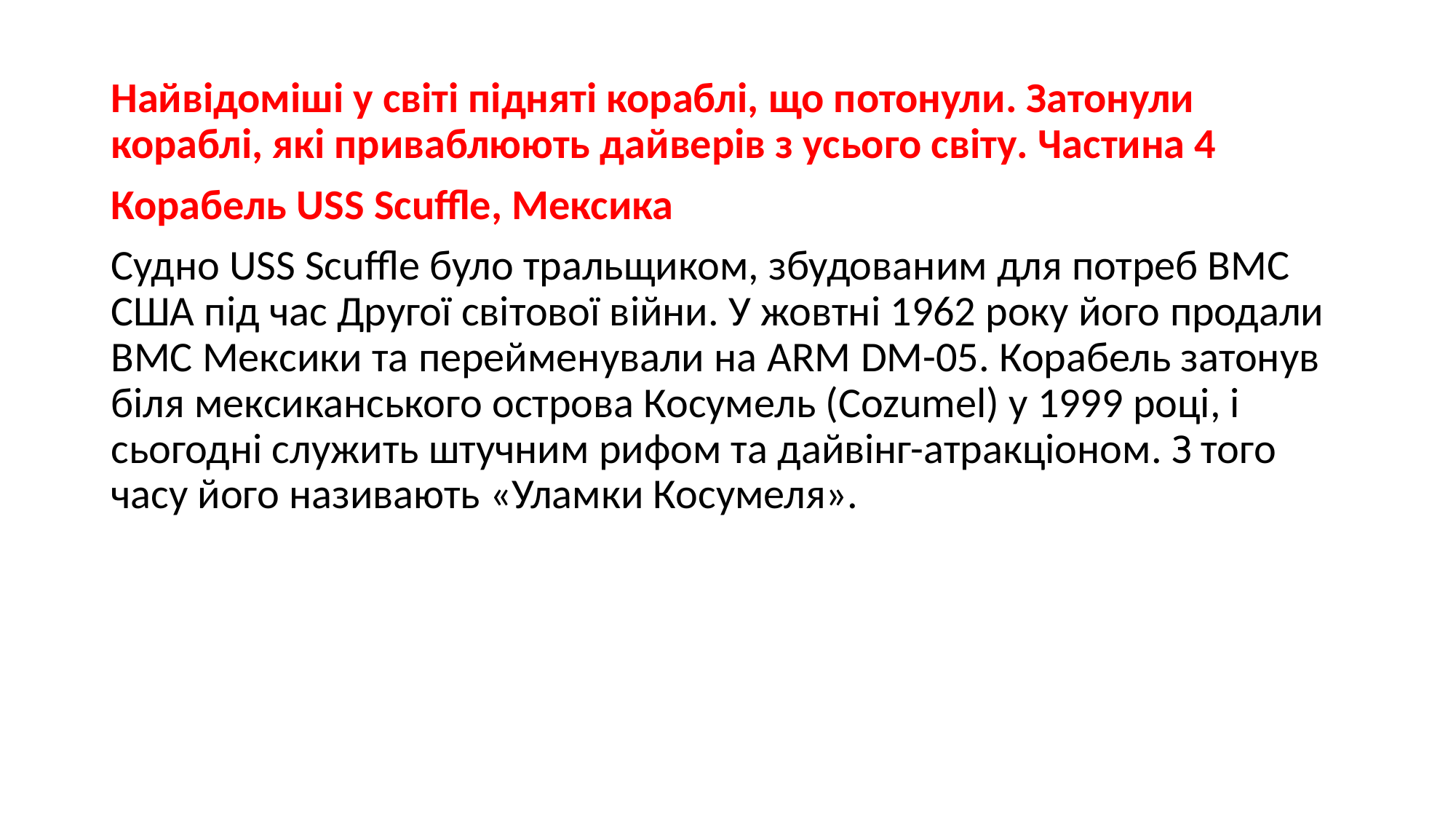

Найвідоміші у світі підняті кораблі, що потонули. Затонули кораблі, які приваблюють дайверів з усього світу. Частина 4
Корабель USS Scuffle, Мексика
Судно USS Scuffle було тральщиком, збудованим для потреб ВМС США під час Другої світової війни. У жовтні 1962 року його продали ВМС Мексики та перейменували на ARM DM-05. Корабель затонув біля мексиканського острова Косумель (Cozumel) у 1999 році, і сьогодні служить штучним рифом та дайвінг-атракціоном. З того часу його називають «Уламки Косумеля».